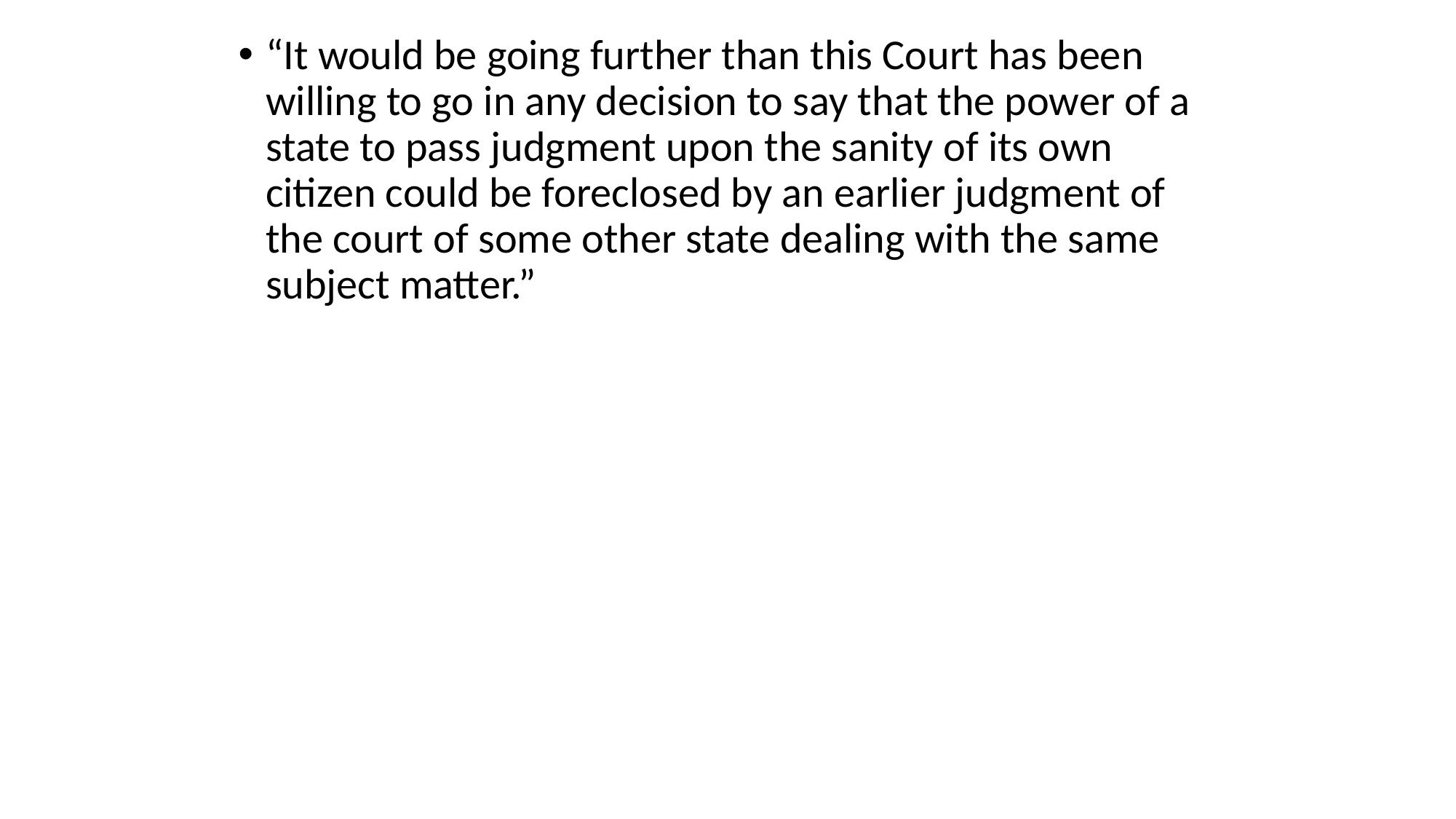

“It would be going further than this Court has been willing to go in any decision to say that the power of a state to pass judgment upon the sanity of its own citizen could be foreclosed by an earlier judgment of the court of some other state dealing with the same subject matter.”